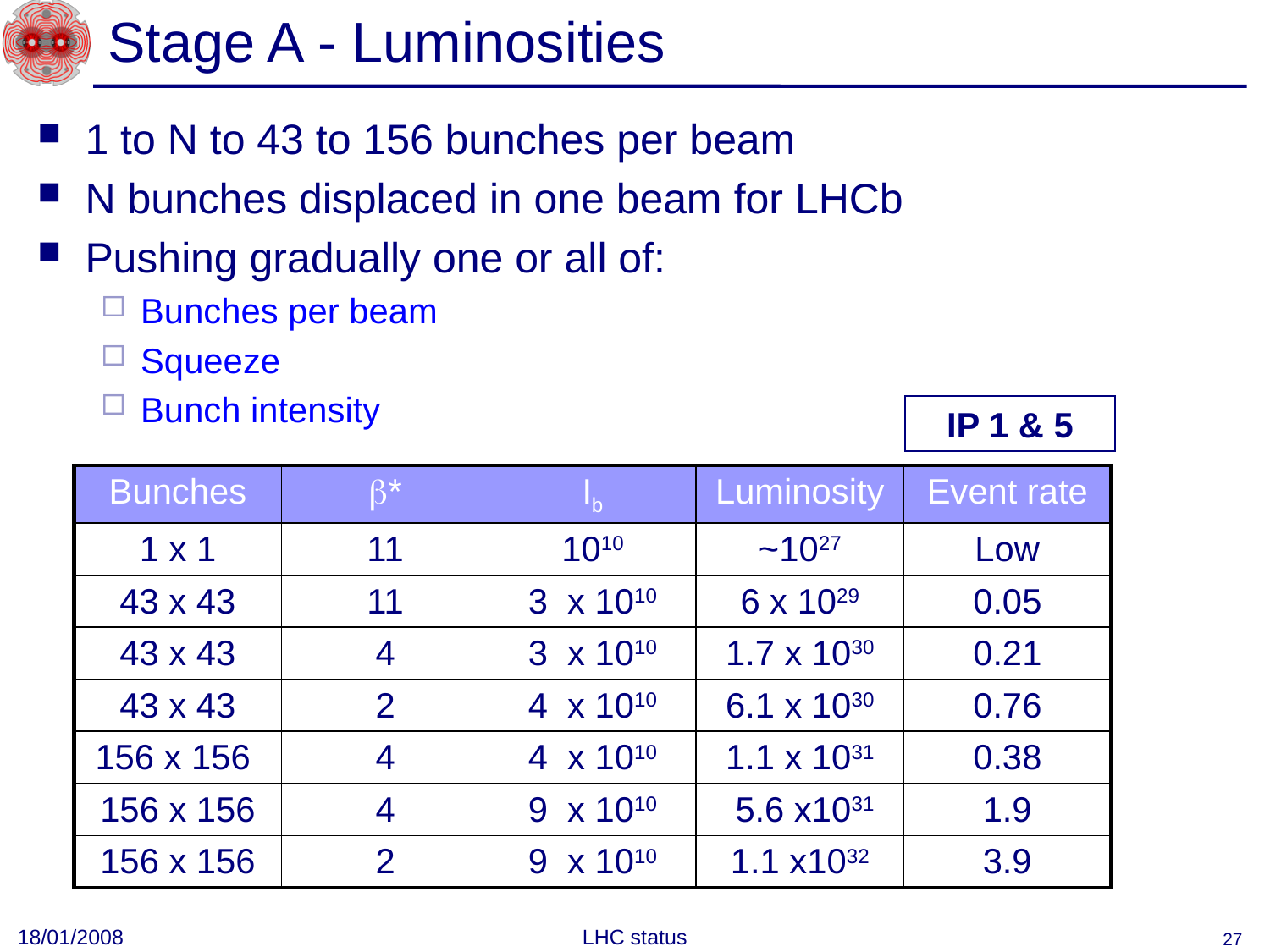

# Stage A - Luminosities
1 to N to 43 to 156 bunches per beam
N bunches displaced in one beam for LHCb
Pushing gradually one or all of:
Bunches per beam
Squeeze
Bunch intensity
IP 1 & 5
| Bunches | β\* | Ib | Luminosity | Event rate |
| --- | --- | --- | --- | --- |
| 1 x 1 | 11 | 1010 | ~1027 | Low |
| 43 x 43 | 11 | 3 x 1010 | 6 x 1029 | 0.05 |
| 43 x 43 | 4 | 3 x 1010 | 1.7 x 1030 | 0.21 |
| 43 x 43 | 2 | 4 x 1010 | 6.1 x 1030 | 0.76 |
| 156 x 156 | 4 | 4 x 1010 | 1.1 x 1031 | 0.38 |
| 156 x 156 | 4 | 9 x 1010 | 5.6 x1031 | 1.9 |
| 156 x 156 | 2 | 9 x 1010 | 1.1 x1032 | 3.9 |
18/01/2008
LHC status
27